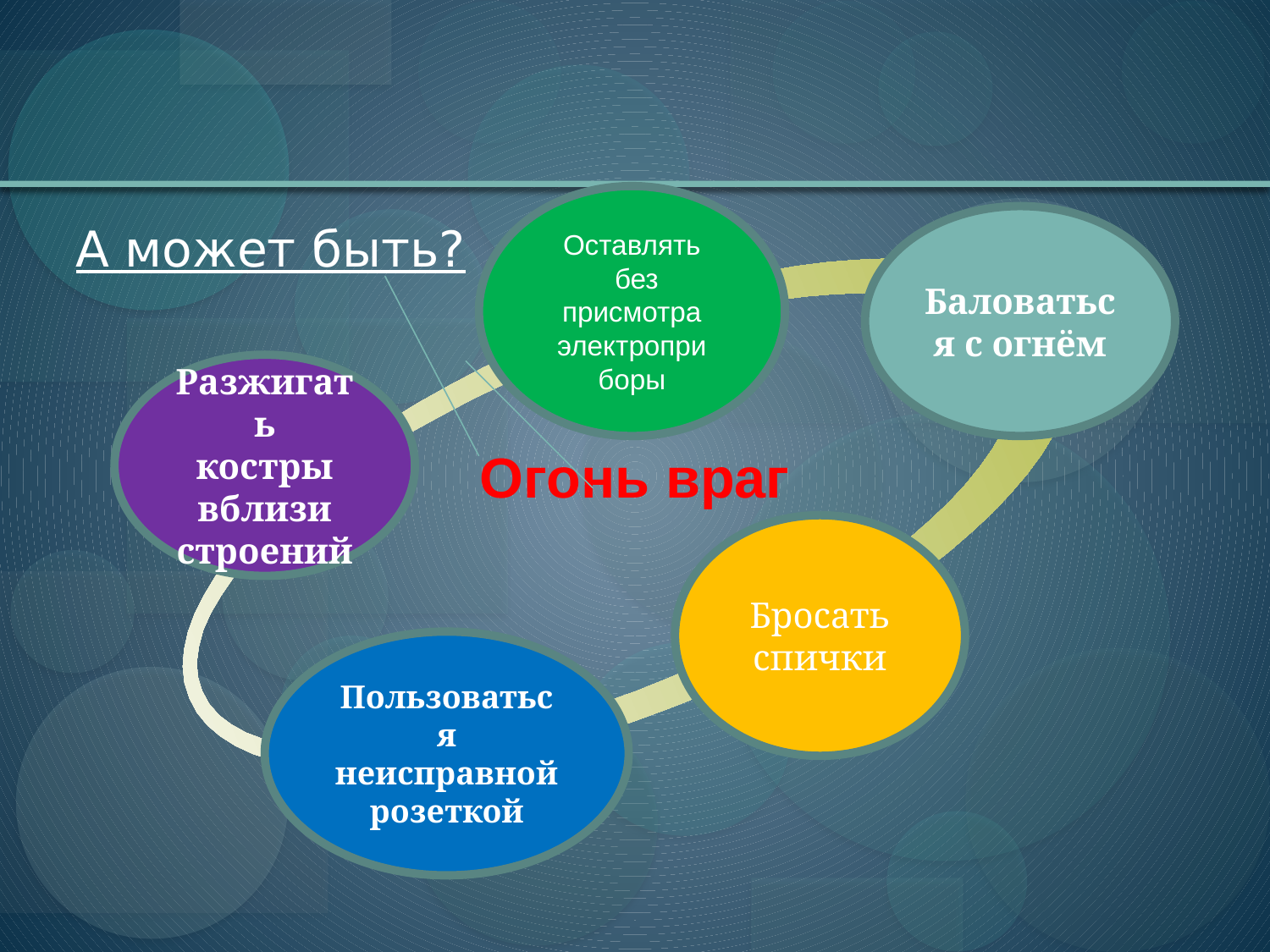

#
Оставлять
 без
присмотра
электропри
боры
Баловаться с огнём
А может быть?

Разжигать
костры
вблизи
строений
Огонь враг
Бросать
спички
Пользоваться неисправной
розеткой